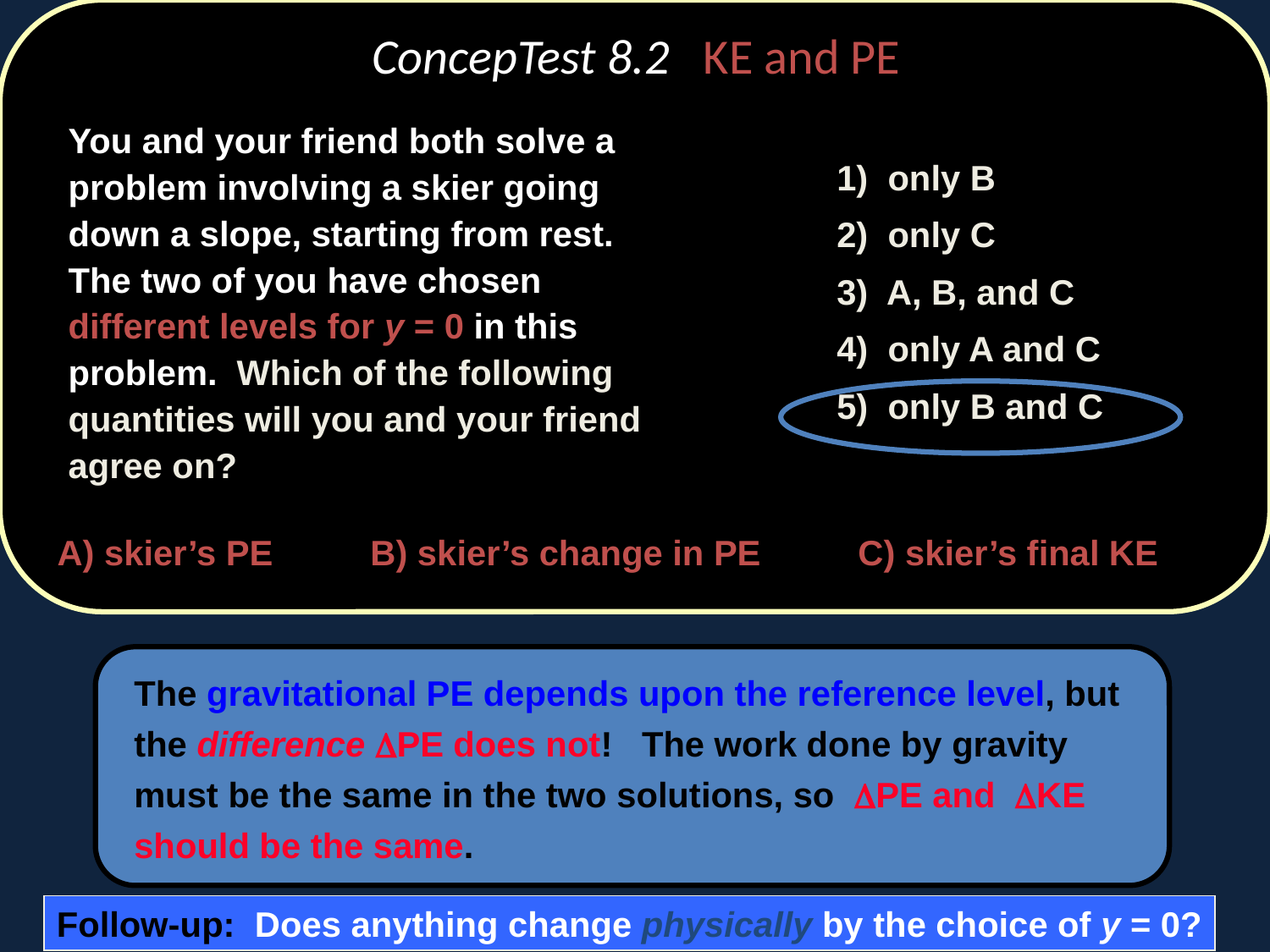

# ConcepTest 8.2   KE and PE
	You and your friend both solve a problem involving a skier going down a slope, starting from rest. The two of you have chosen different levels for y = 0 in this problem.  Which of the following quantities will you and your friend agree on?
	1)  only B
	2)  only C
	3)  A, B, and C
	4)  only A and C
	5)  only B and C

A) skier’s PE          B) skier’s change in PE          C) skier’s final KE

	The gravitational PE depends upon the reference level, but the difference ΔPE does not!   The work done by gravity must be the same in the two solutions, so  ΔPE and  ΔKE should be the same.
Follow-up:  Does anything change physically by the choice of y = 0?